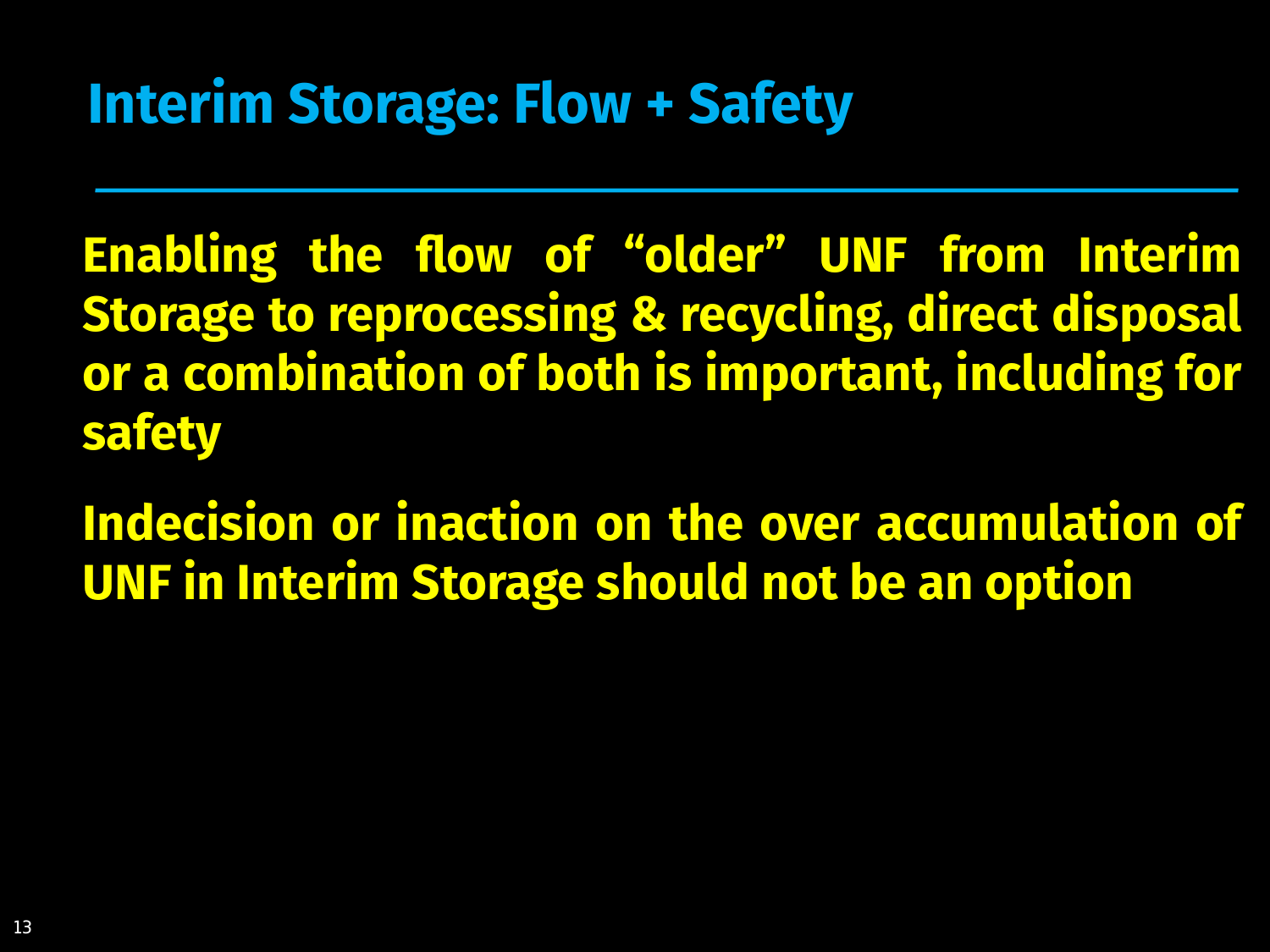

# Interim Storage: Flow + Safety
Enabling the flow of “older” UNF from Interim Storage to reprocessing & recycling, direct disposal or a combination of both is important, including for safety
Indecision or inaction on the over accumulation of UNF in Interim Storage should not be an option

13